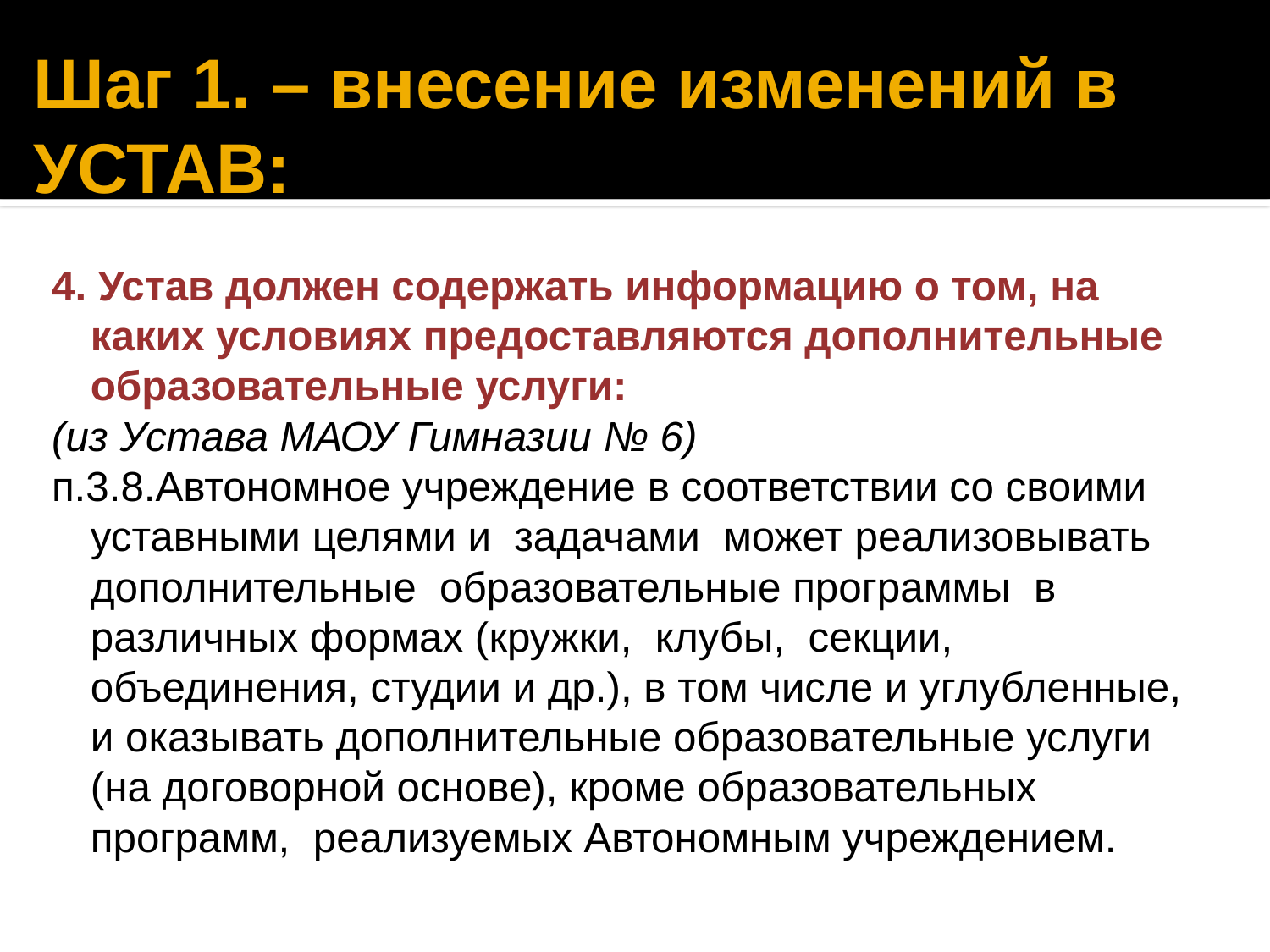

Шаг 1. – внесение изменений в УСТАВ:
4. Устав должен содержать информацию о том, на каких условиях предоставляются дополнительные образовательные услуги:
(из Устава МАОУ Гимназии № 6)
п.3.8.Автономное учреждение в соответствии со своими уставными целями и  задачами  может реализовывать  дополнительные  образовательные программы  в различных формах (кружки,  клубы,  секции,  объединения, студии и др.), в том числе и углубленные, и оказывать дополнительные образовательные услуги (на договорной основе), кроме образовательных программ,  реализуемых Автономным учреждением.